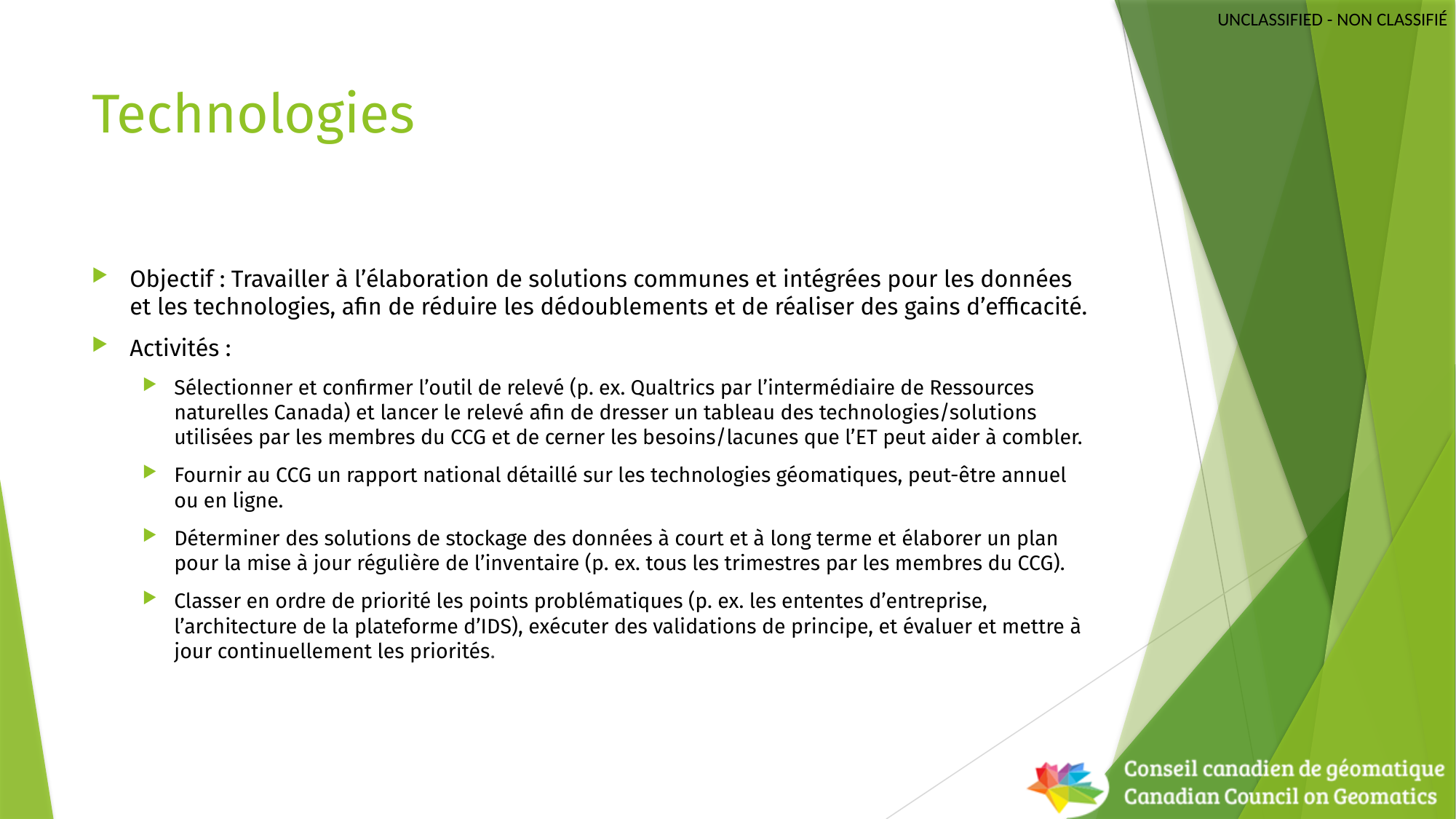

# Technologies
Objectif : Travailler à l’élaboration de solutions communes et intégrées pour les données et les technologies, afin de réduire les dédoublements et de réaliser des gains d’efficacité.
Activités :
Sélectionner et confirmer l’outil de relevé (p. ex. Qualtrics par l’intermédiaire de Ressources naturelles Canada) et lancer le relevé afin de dresser un tableau des technologies/solutions utilisées par les membres du CCG et de cerner les besoins/lacunes que l’ET peut aider à combler.
Fournir au CCG un rapport national détaillé sur les technologies géomatiques, peut-être annuel ou en ligne.
Déterminer des solutions de stockage des données à court et à long terme et élaborer un plan pour la mise à jour régulière de l’inventaire (p. ex. tous les trimestres par les membres du CCG).
Classer en ordre de priorité les points problématiques (p. ex. les ententes d’entreprise, l’architecture de la plateforme d’IDS), exécuter des validations de principe, et évaluer et mettre à jour continuellement les priorités.